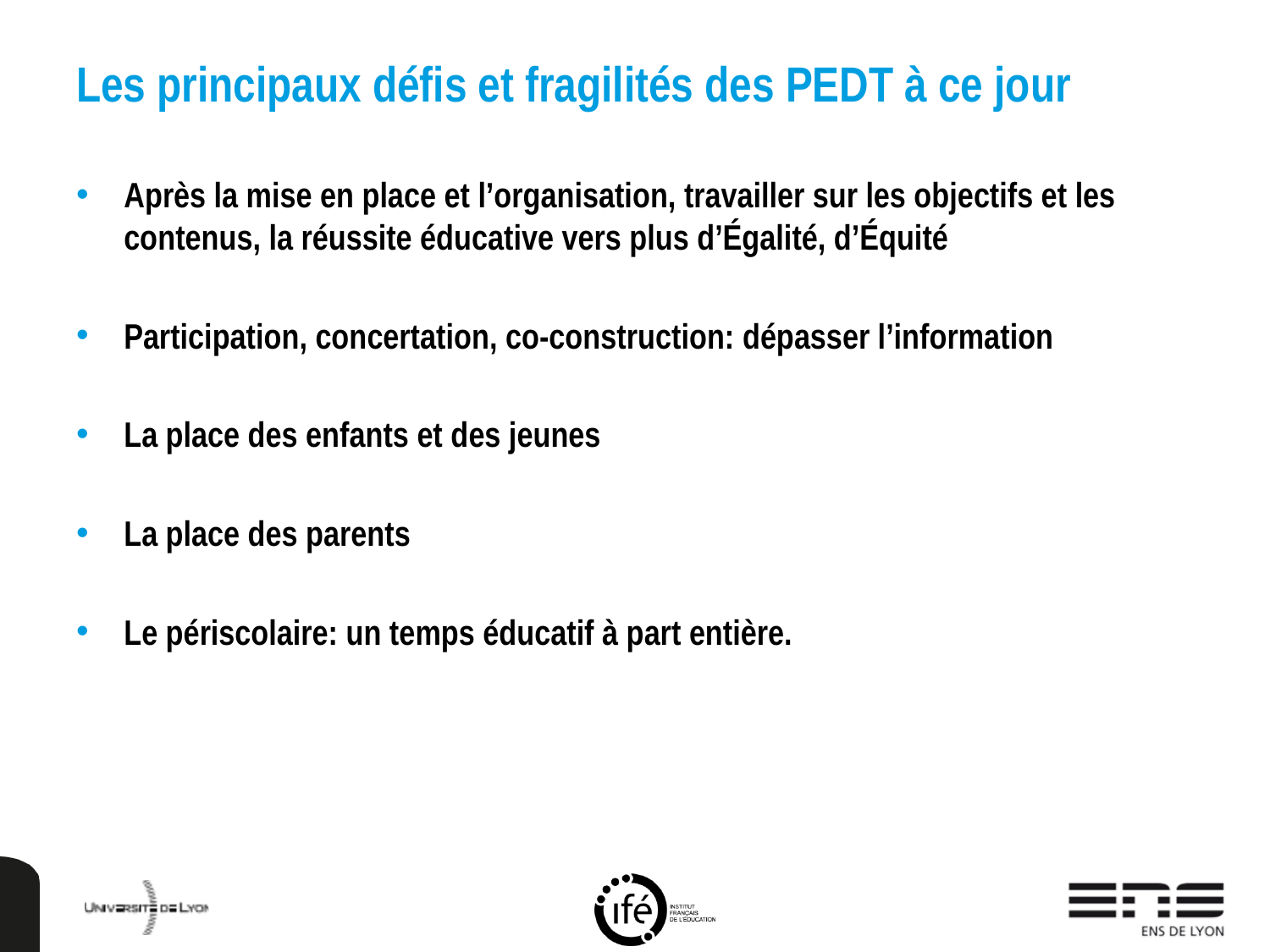

# Les principaux défis et fragilités des PEDT à ce jour
Après la mise en place et l’organisation, travailler sur les objectifs et les contenus, la réussite éducative vers plus d’Égalité, d’Équité

Participation, concertation, co-construction: dépasser l’information

La place des enfants et des jeunes

La place des parents

Le périscolaire: un temps éducatif à part entière.